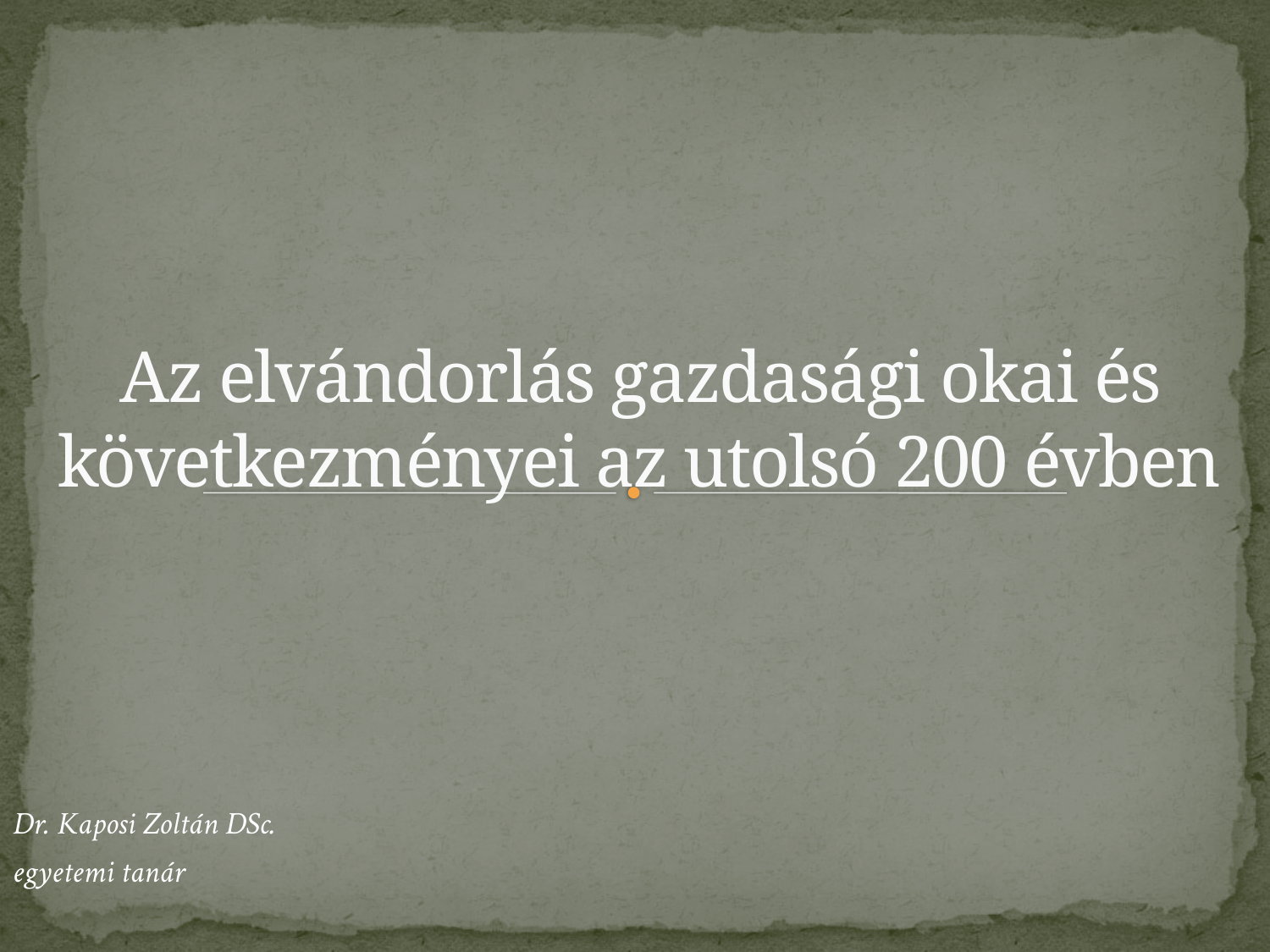

# Az elvándorlás gazdasági okai és következményei az utolsó 200 évben

Dr. Kaposi Zoltán DSc.
egyetemi tanár